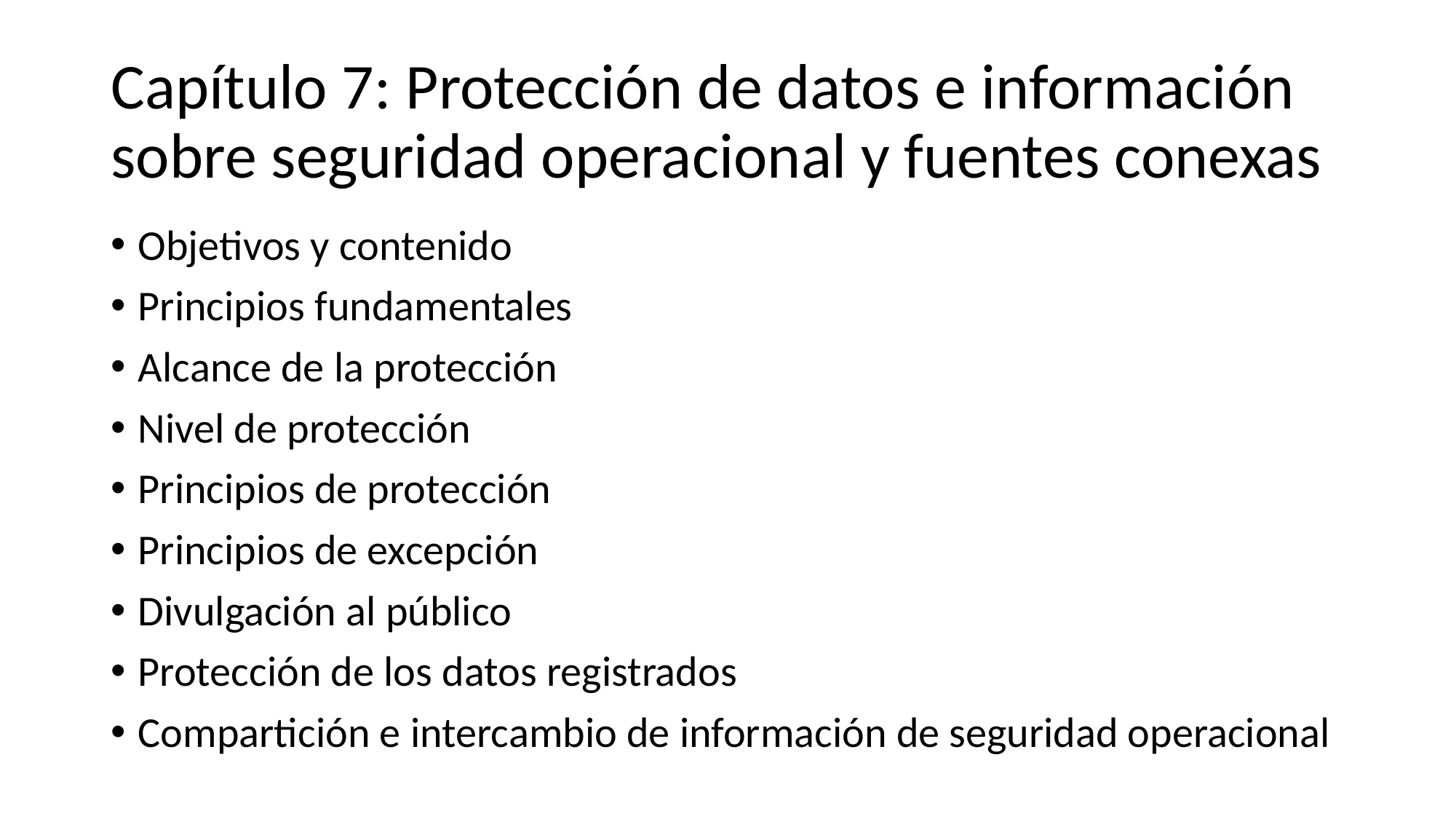

# Capítulo 7: Protección de datos e información sobre seguridad operacional y fuentes conexas
Objetivos y contenido
Principios fundamentales
Alcance de la protección
Nivel de protección
Principios de protección
Principios de excepción
Divulgación al público
Protección de los datos registrados
Compartición e intercambio de información de seguridad operacional